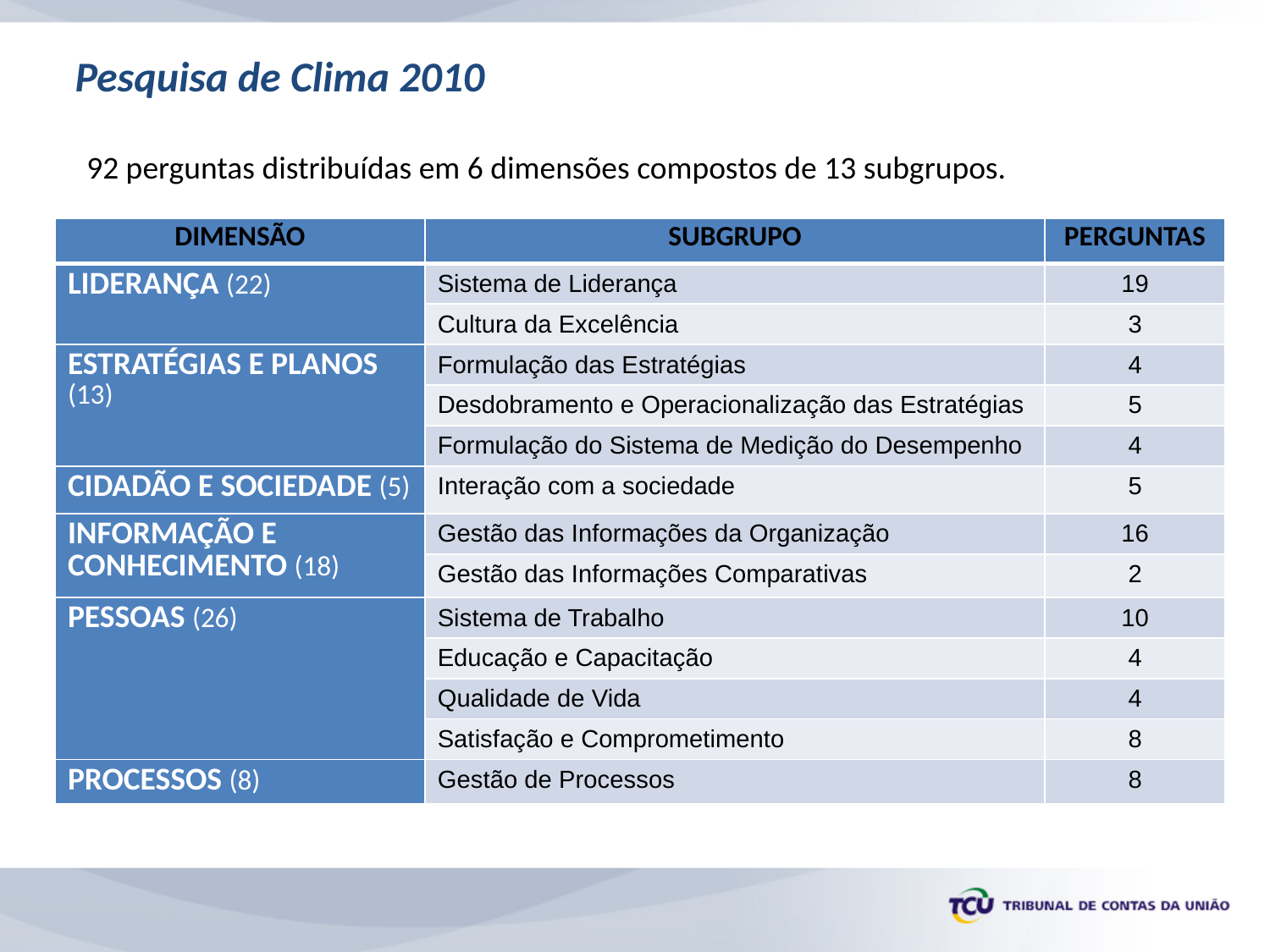

Pesquisa de Clima 2010
92 perguntas distribuídas em 6 dimensões compostos de 13 subgrupos.
| DIMENSÃO | SUBGRUPO | PERGUNTAS |
| --- | --- | --- |
| LIDERANÇA (22) | Sistema de Liderança | 19 |
|  | Cultura da Excelência | 3 |
| ESTRATÉGIAS E PLANOS (13) | Formulação das Estratégias | 4 |
|  | Desdobramento e Operacionalização das Estratégias | 5 |
|  | Formulação do Sistema de Medição do Desempenho | 4 |
| CIDADÃO E SOCIEDADE (5) | Interação com a sociedade | 5 |
| INFORMAÇÃO E CONHECIMENTO (18) | Gestão das Informações da Organização | 16 |
|  | Gestão das Informações Comparativas | 2 |
| PESSOAS (26) | Sistema de Trabalho | 10 |
|  | Educação e Capacitação | 4 |
|  | Qualidade de Vida | 4 |
|  | Satisfação e Comprometimento | 8 |
| PROCESSOS (8) | Gestão de Processos | 8 |